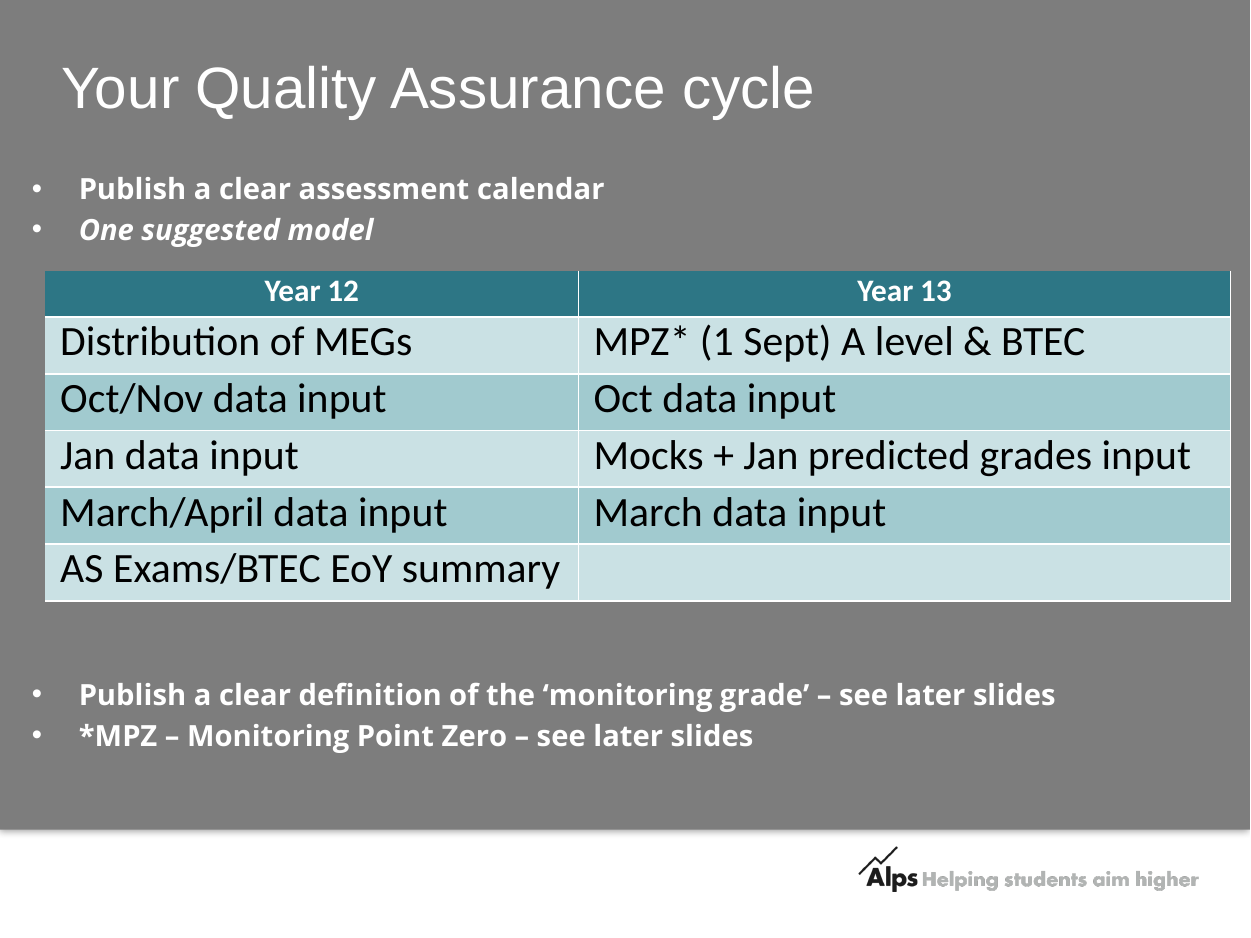

# Your Quality Assurance cycle
Publish a clear assessment calendar
One suggested model

Publish a clear definition of the ‘monitoring grade’ – see later slides
*MPZ – Monitoring Point Zero – see later slides
| Year 12 | Year 13 |
| --- | --- |
| Distribution of MEGs | MPZ\* (1 Sept) A level & BTEC |
| Oct/Nov data input | Oct data input |
| Jan data input | Mocks + Jan predicted grades input |
| March/April data input | March data input |
| AS Exams/BTEC EoY summary |  |